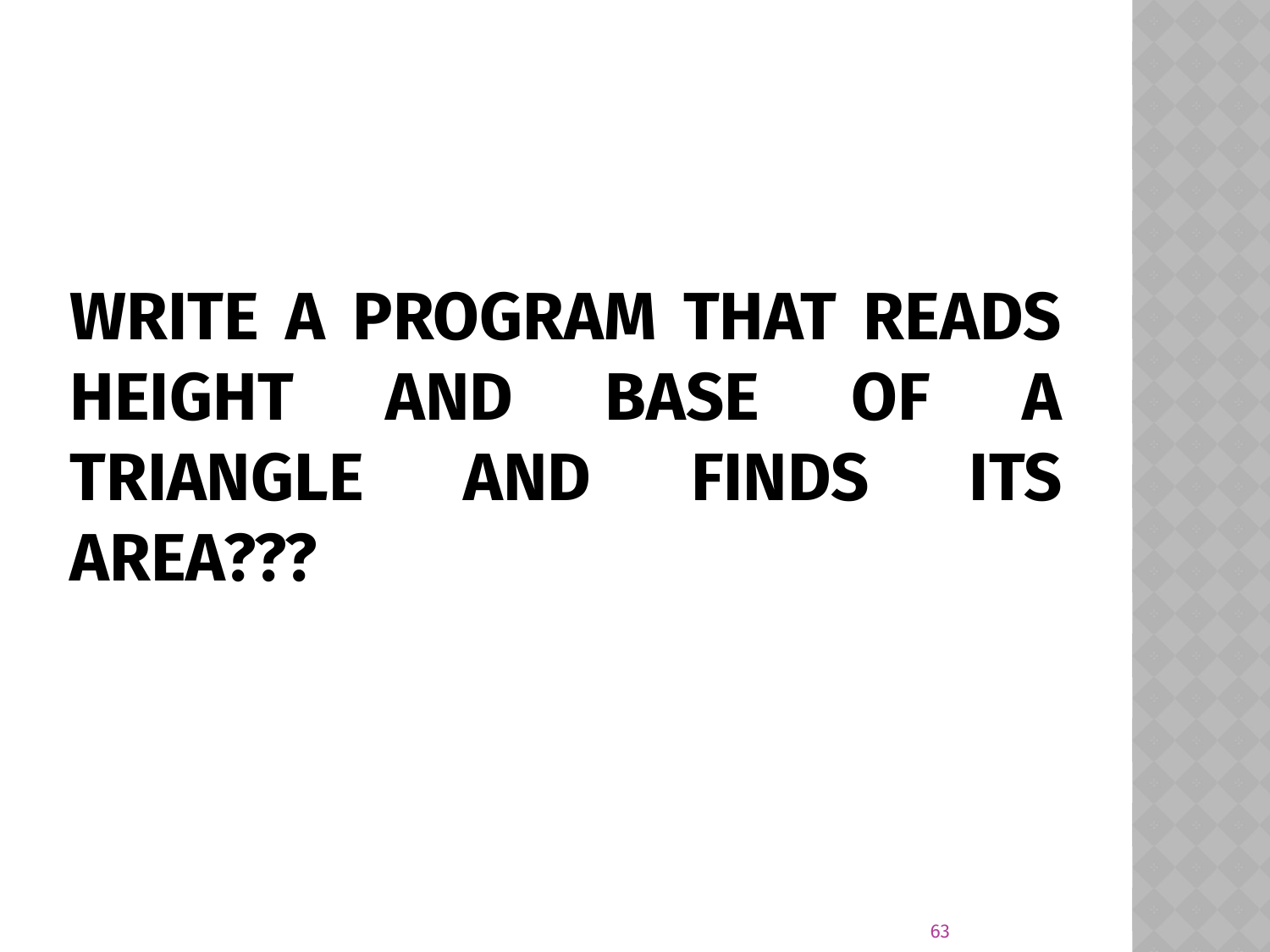

# Write a program that reads height and base of a triangle and finds its area???
63